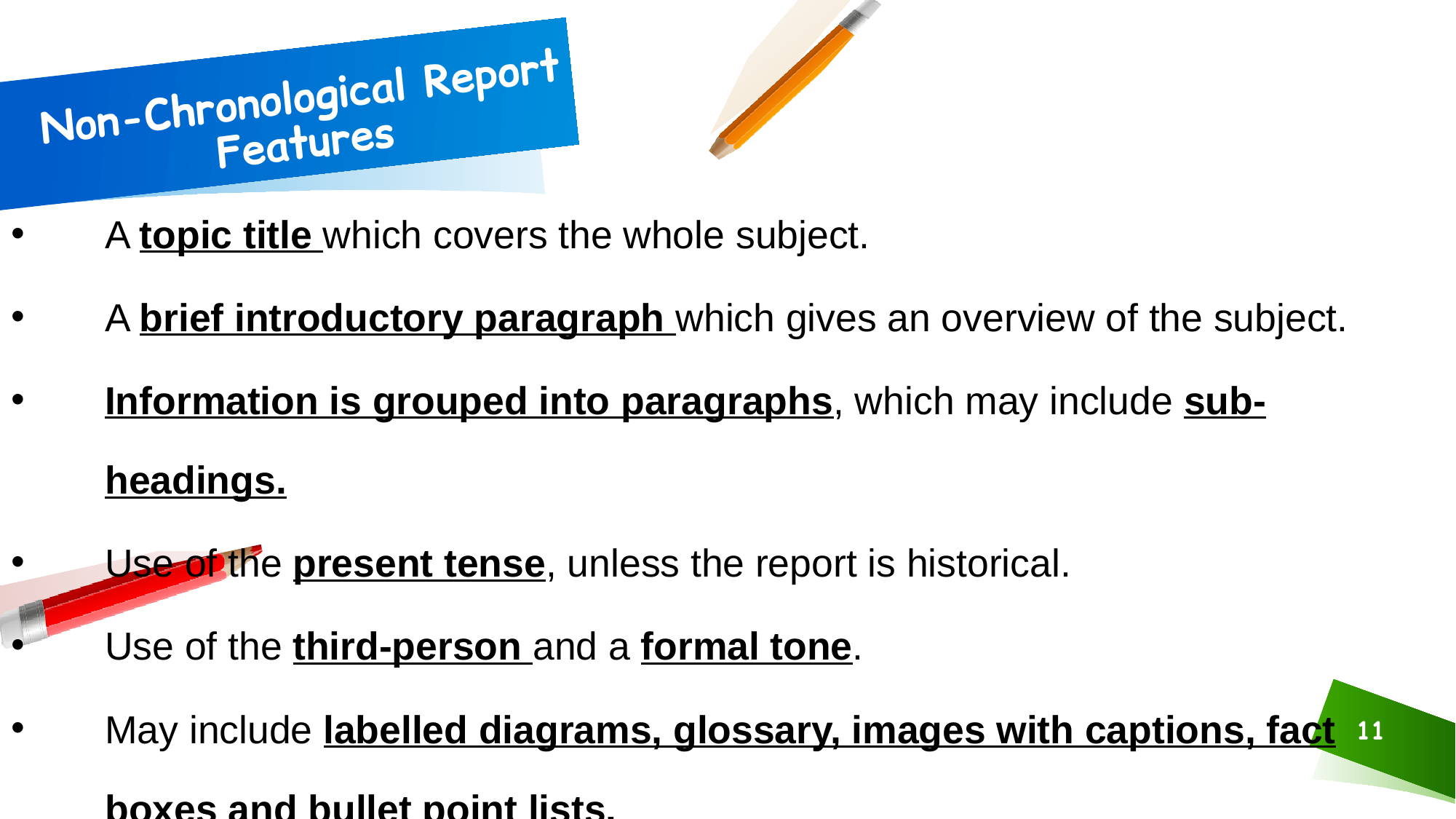

# Non-Chronological Report Features
A topic title which covers the whole subject.
A brief introductory paragraph which gives an overview of the subject.
Information is grouped into paragraphs, which may include sub-headings.
Use of the present tense, unless the report is historical.
Use of the third-person and a formal tone.
May include labelled diagrams, glossary, images with captions, fact boxes and bullet point lists.

11